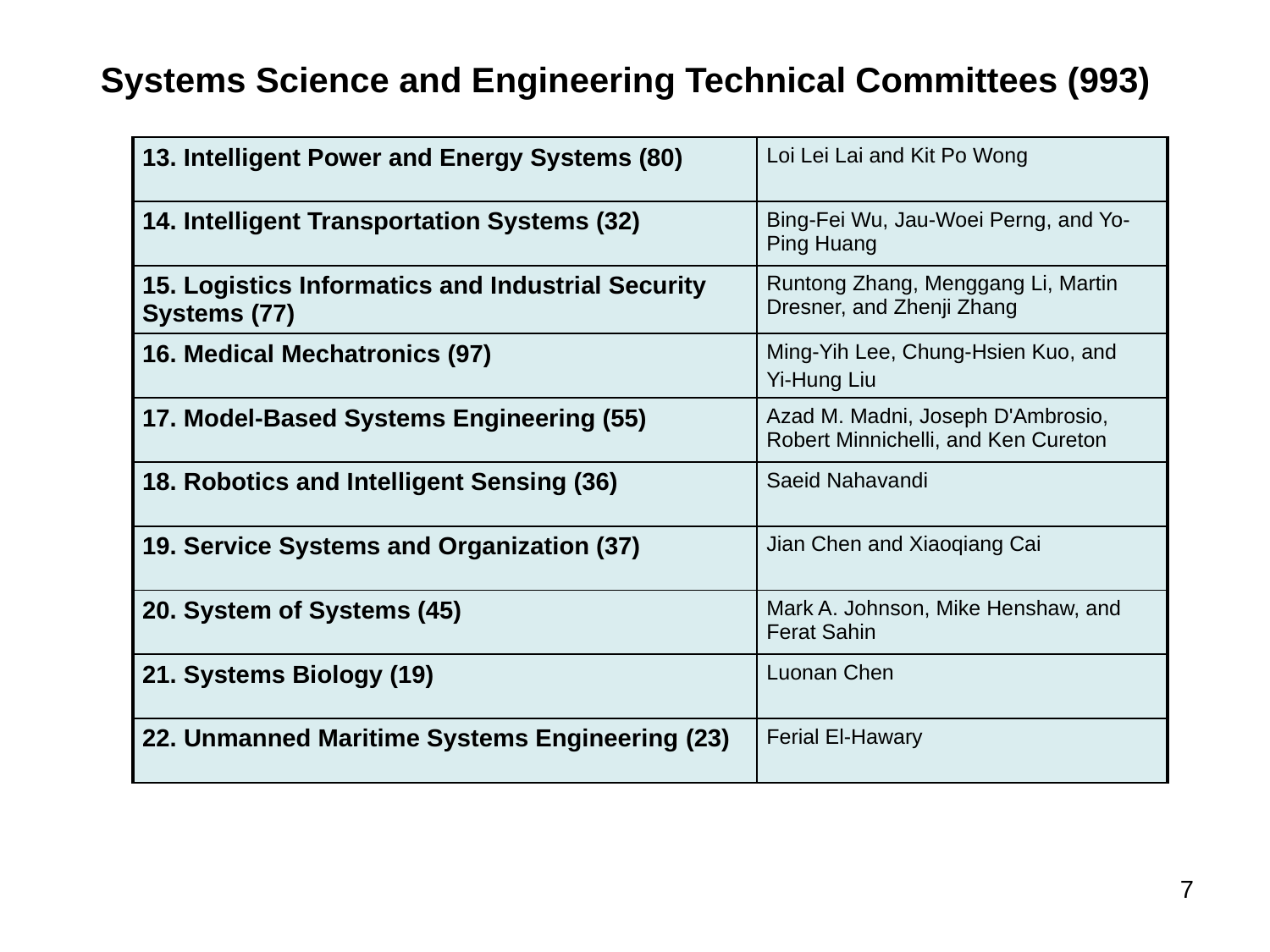

Systems Science and Engineering Technical Committees (993)
| 13. Intelligent Power and Energy Systems (80) | Loi Lei Lai and Kit Po Wong |
| --- | --- |
| 14. Intelligent Transportation Systems (32) | Bing-Fei Wu, Jau-Woei Perng, and Yo-Ping Huang |
| 15. Logistics Informatics and Industrial Security Systems (77) | Runtong Zhang, Menggang Li, Martin Dresner, and Zhenji Zhang |
| 16. Medical Mechatronics (97) | Ming-Yih Lee, Chung-Hsien Kuo, and Yi-Hung Liu |
| 17. Model-Based Systems Engineering (55) | Azad M. Madni, Joseph D'Ambrosio, Robert Minnichelli, and Ken Cureton |
| 18. Robotics and Intelligent Sensing (36) | Saeid Nahavandi |
| 19. Service Systems and Organization (37) | Jian Chen and Xiaoqiang Cai |
| 20. System of Systems (45) | Mark A. Johnson, Mike Henshaw, and Ferat Sahin |
| 21. Systems Biology (19) | Luonan Chen |
| 22. Unmanned Maritime Systems Engineering (23) | Ferial El-Hawary |
7